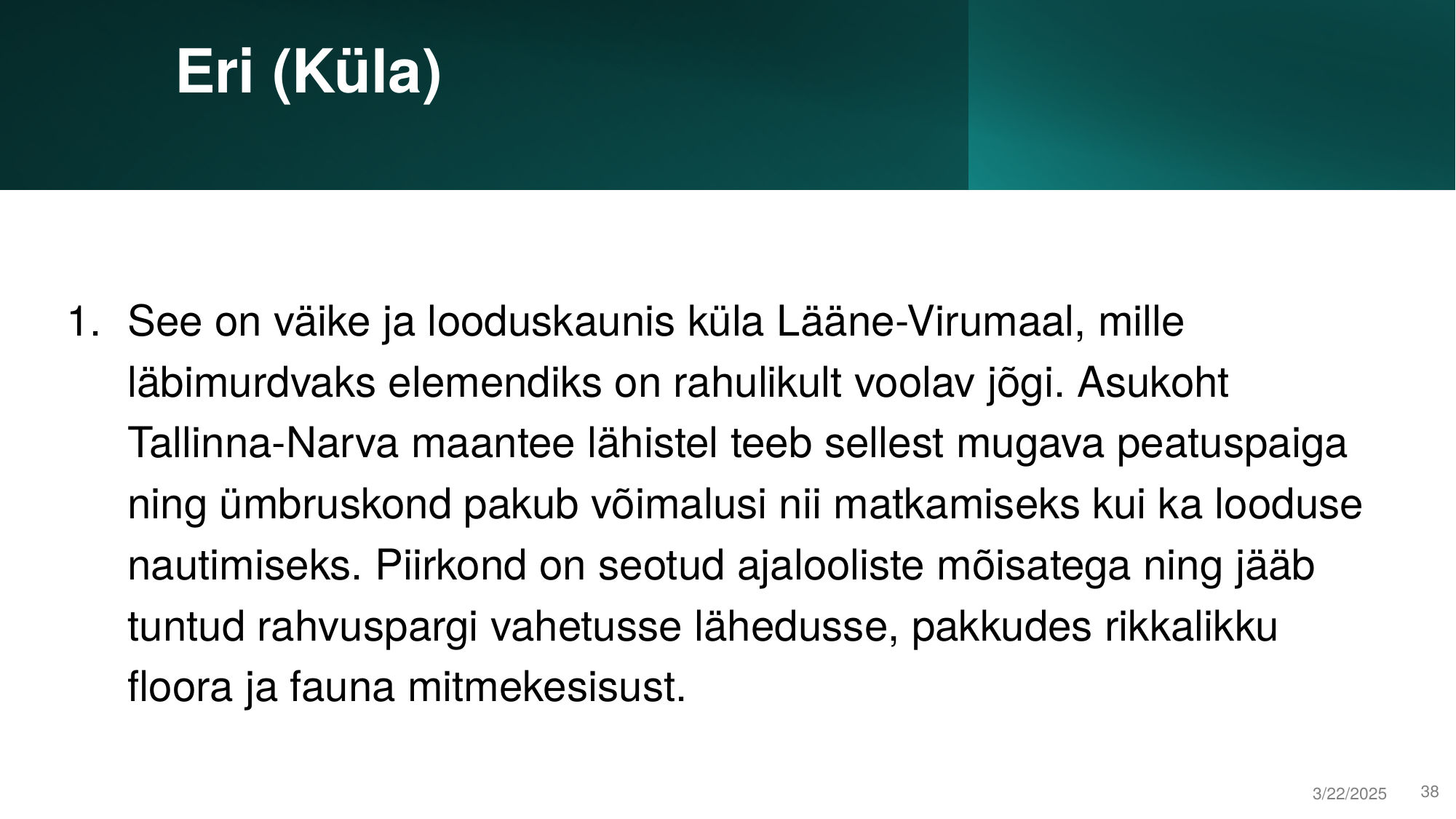

# Eri (Küla)

See on väike ja looduskaunis küla Lääne-Virumaal, mille läbimurdvaks elemendiks on rahulikult voolav jõgi. Asukoht Tallinna-Narva maantee lähistel teeb sellest mugava peatuspaiga ning ümbruskond pakub võimalusi nii matkamiseks kui ka looduse nautimiseks. Piirkond on seotud ajalooliste mõisatega ning jääb tuntud rahvuspargi vahetusse lähedusse, pakkudes rikkalikku floora ja fauna mitmekesisust.
3/22/2025
38